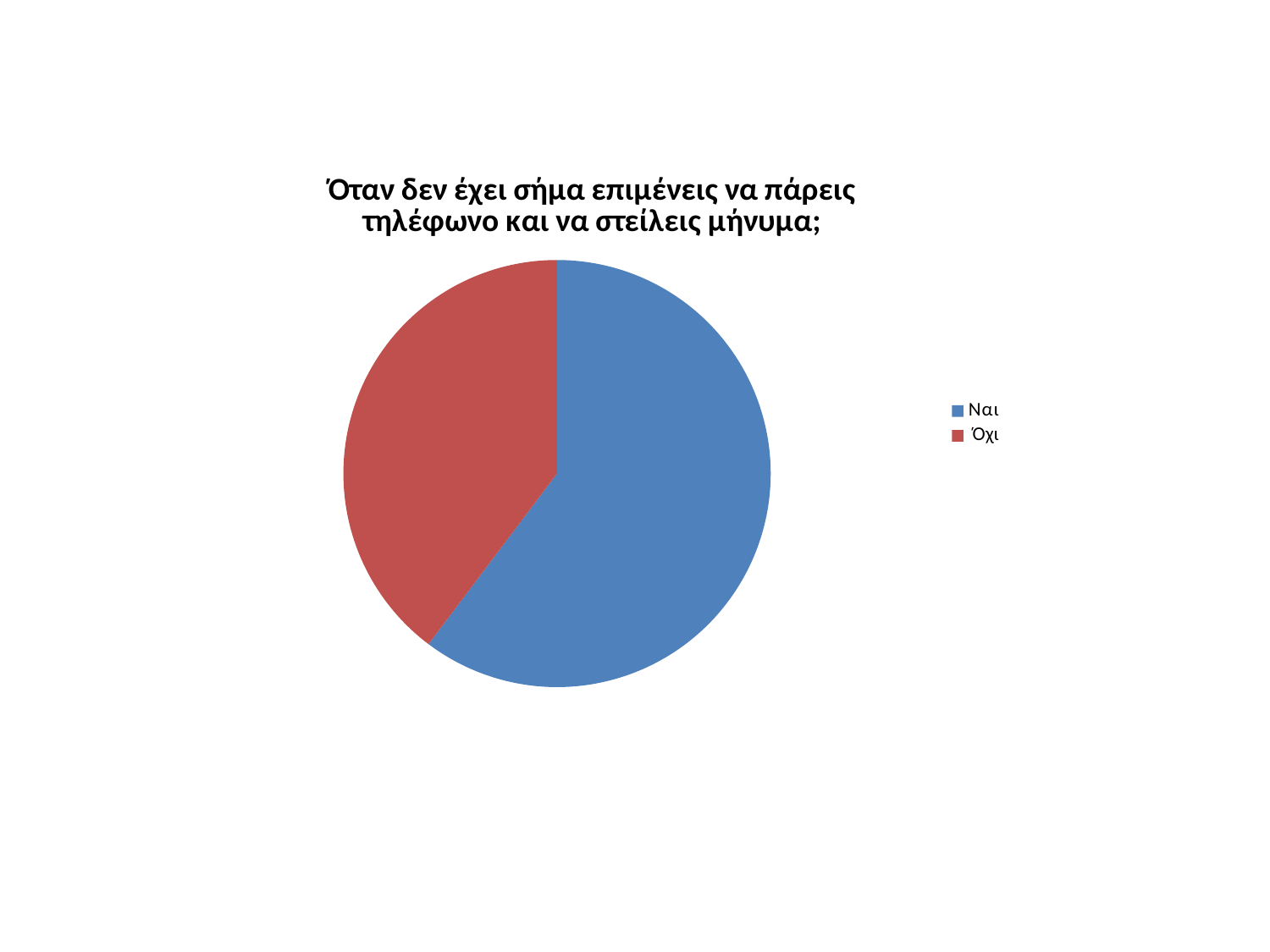

### Chart:

| Category | Όταν δεν έχει σήμα επιμένεις να πάρεις τηλέφωνο και να στείλεις μήνυμα; |
|---|---|
| Ναι | 44.0 |
|  Όχι | 29.0 |